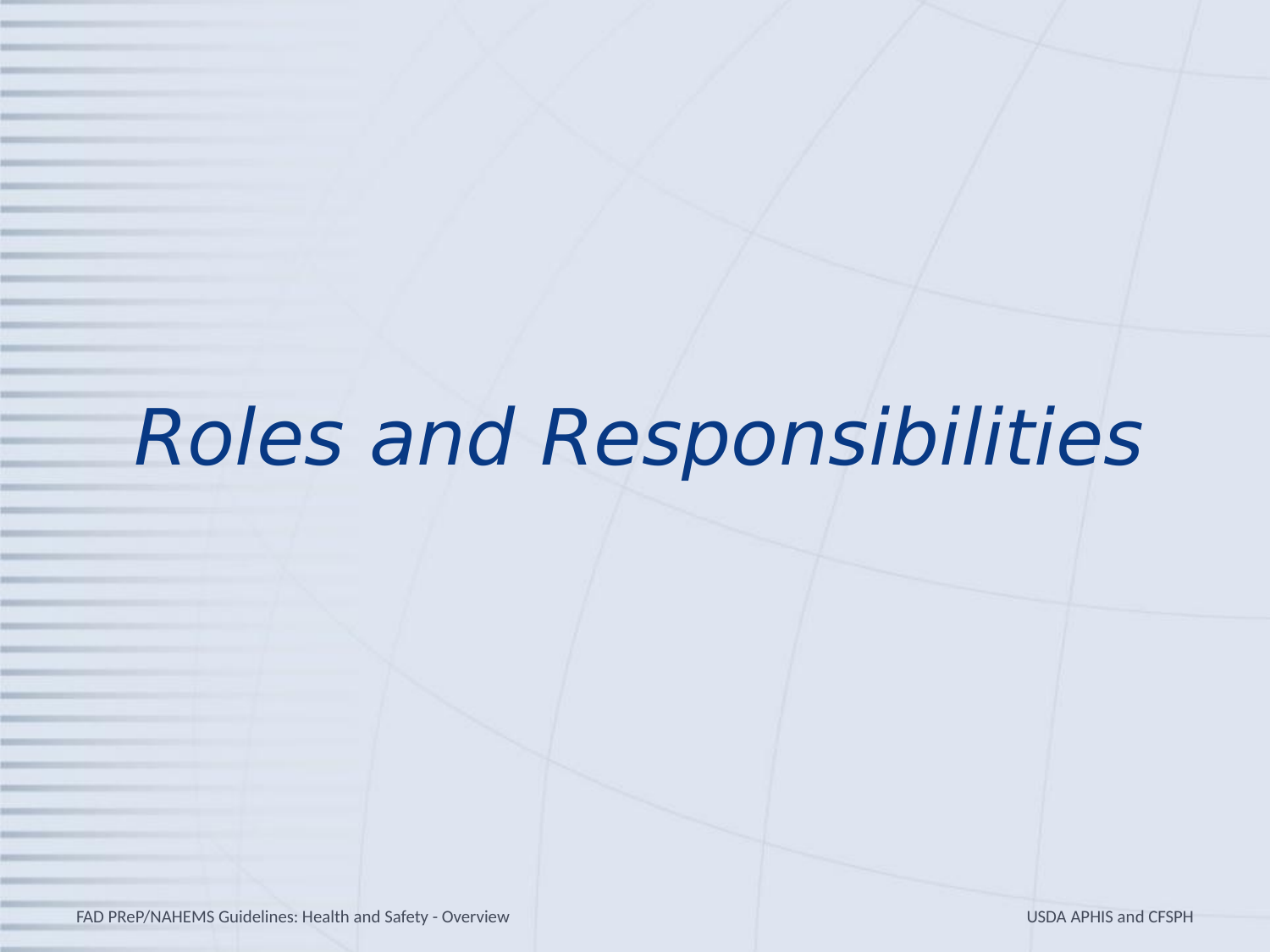

# Roles and Responsibilities
FAD PReP/NAHEMS Guidelines: Health and Safety - Overview
USDA APHIS and CFSPH